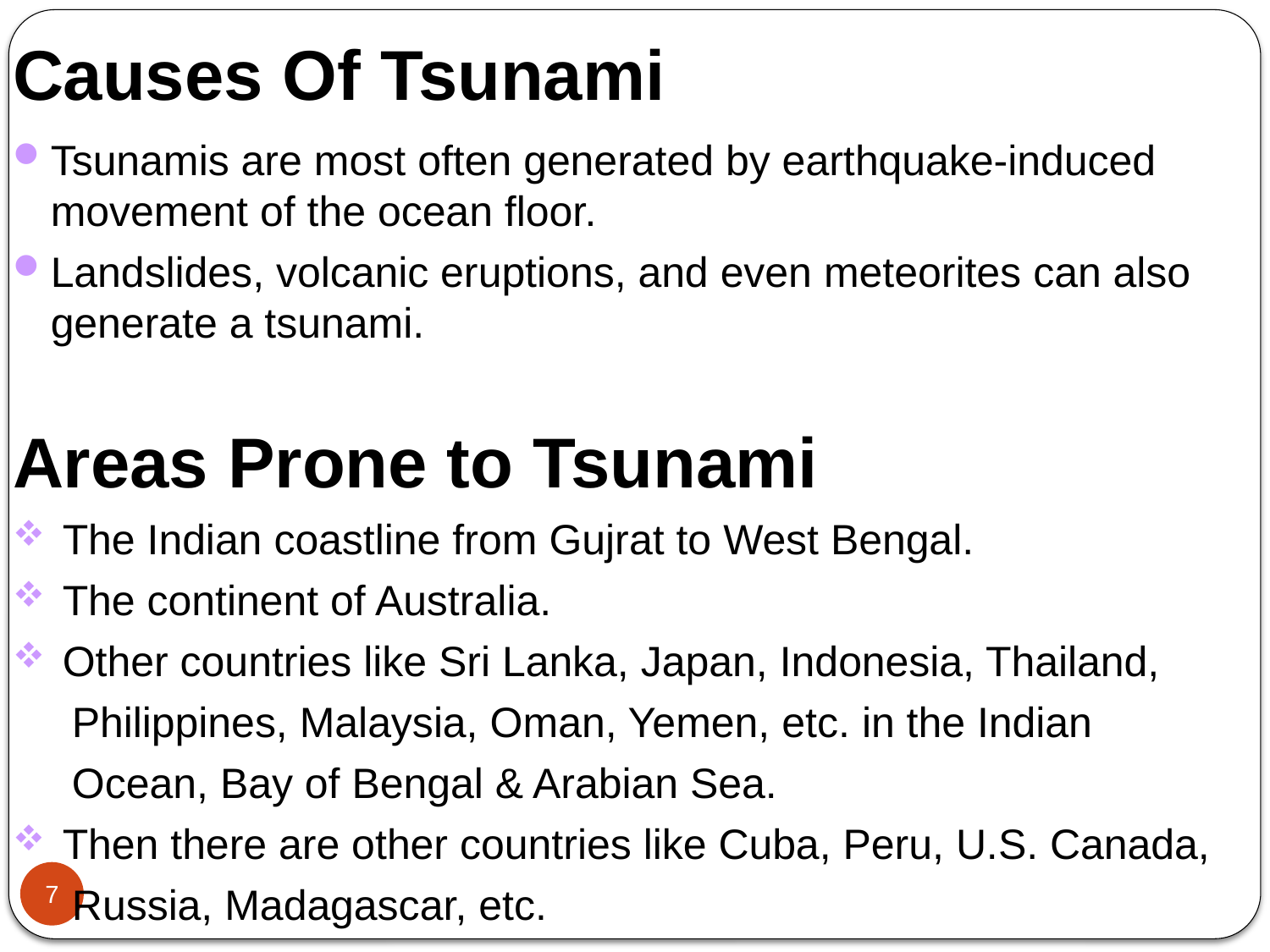

# Causes Of Tsunami
Tsunamis are most often generated by earthquake-induced movement of the ocean floor.
Landslides, volcanic eruptions, and even meteorites can also generate a tsunami.

Areas Prone to Tsunami
 The Indian coastline from Gujrat to West Bengal.
 The continent of Australia.
 Other countries like Sri Lanka, Japan, Indonesia, Thailand,
     Philippines, Malaysia, Oman, Yemen, etc. in the Indian
     Ocean, Bay of Bengal & Arabian Sea.
 Then there are other countries like Cuba, Peru, U.S. Canada,
     Russia, Madagascar, etc.
7